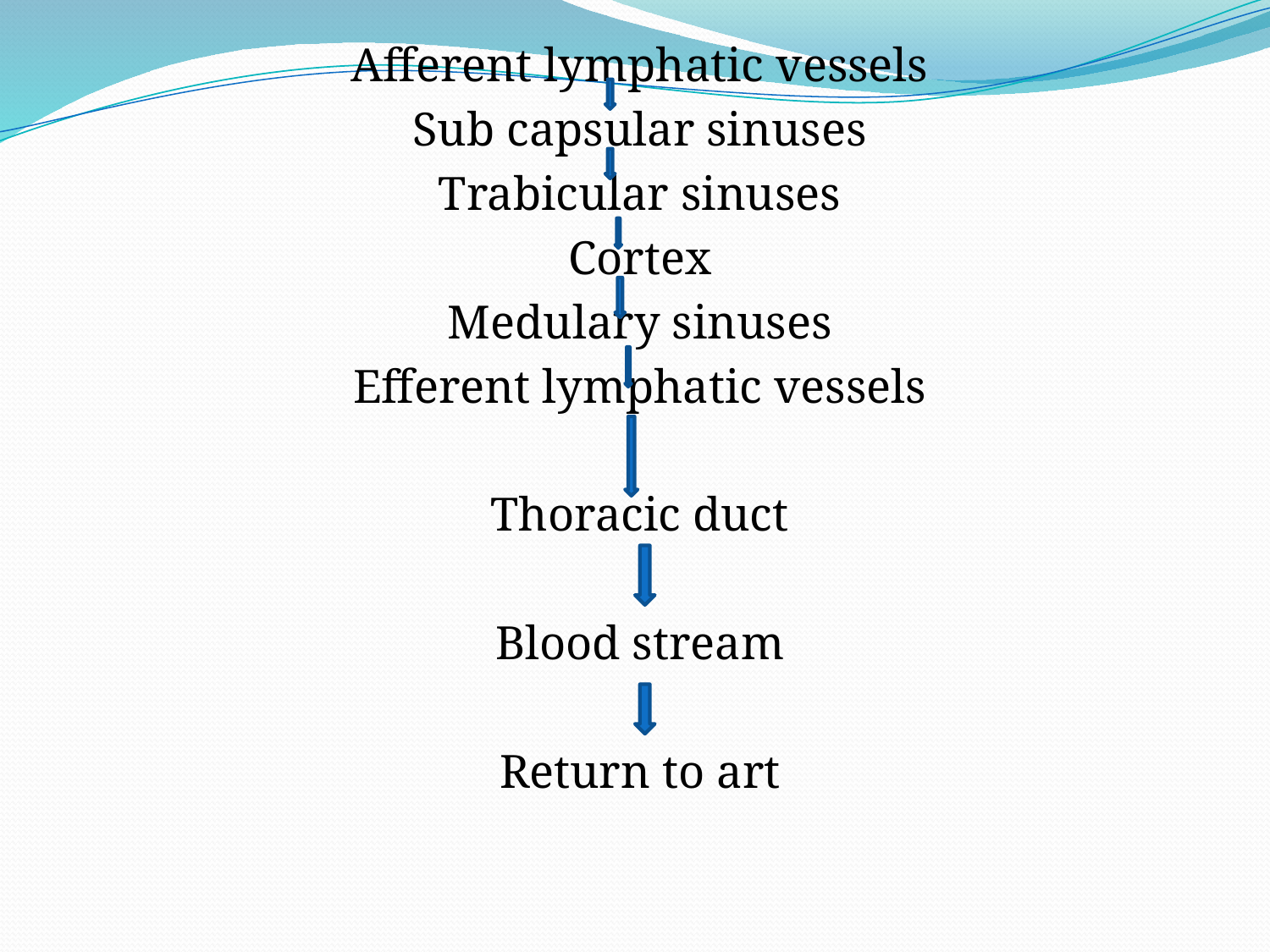

Afferent lymphatic vessels
Sub capsular sinuses
Trabicular sinuses
Cortex
Medulary sinuses
Efferent lymphatic vessels

Thoracic duct

Blood stream

Return to art

#